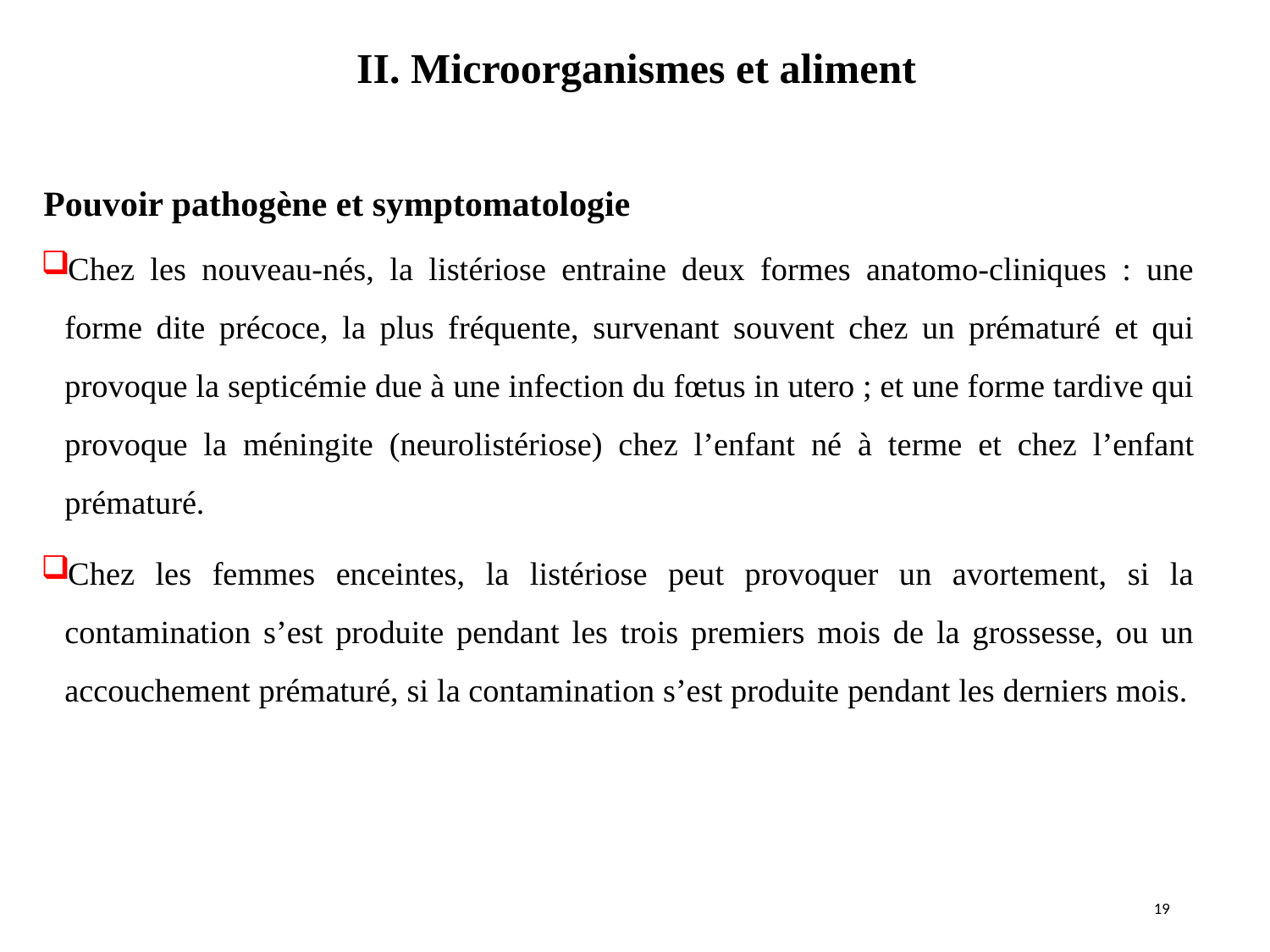

II. Microorganismes et aliment
#

Pouvoir pathogène et symptomatologie
Chez les nouveau-nés, la listériose entraine deux formes anatomo-cliniques : une forme dite précoce, la plus fréquente, survenant souvent chez un prématuré et qui provoque la septicémie due à une infection du fœtus in utero ; et une forme tardive qui provoque la méningite (neurolistériose) chez l’enfant né à terme et chez l’enfant prématuré.
Chez les femmes enceintes, la listériose peut provoquer un avortement, si la contamination s’est produite pendant les trois premiers mois de la grossesse, ou un accouchement prématuré, si la contamination s’est produite pendant les derniers mois.

19